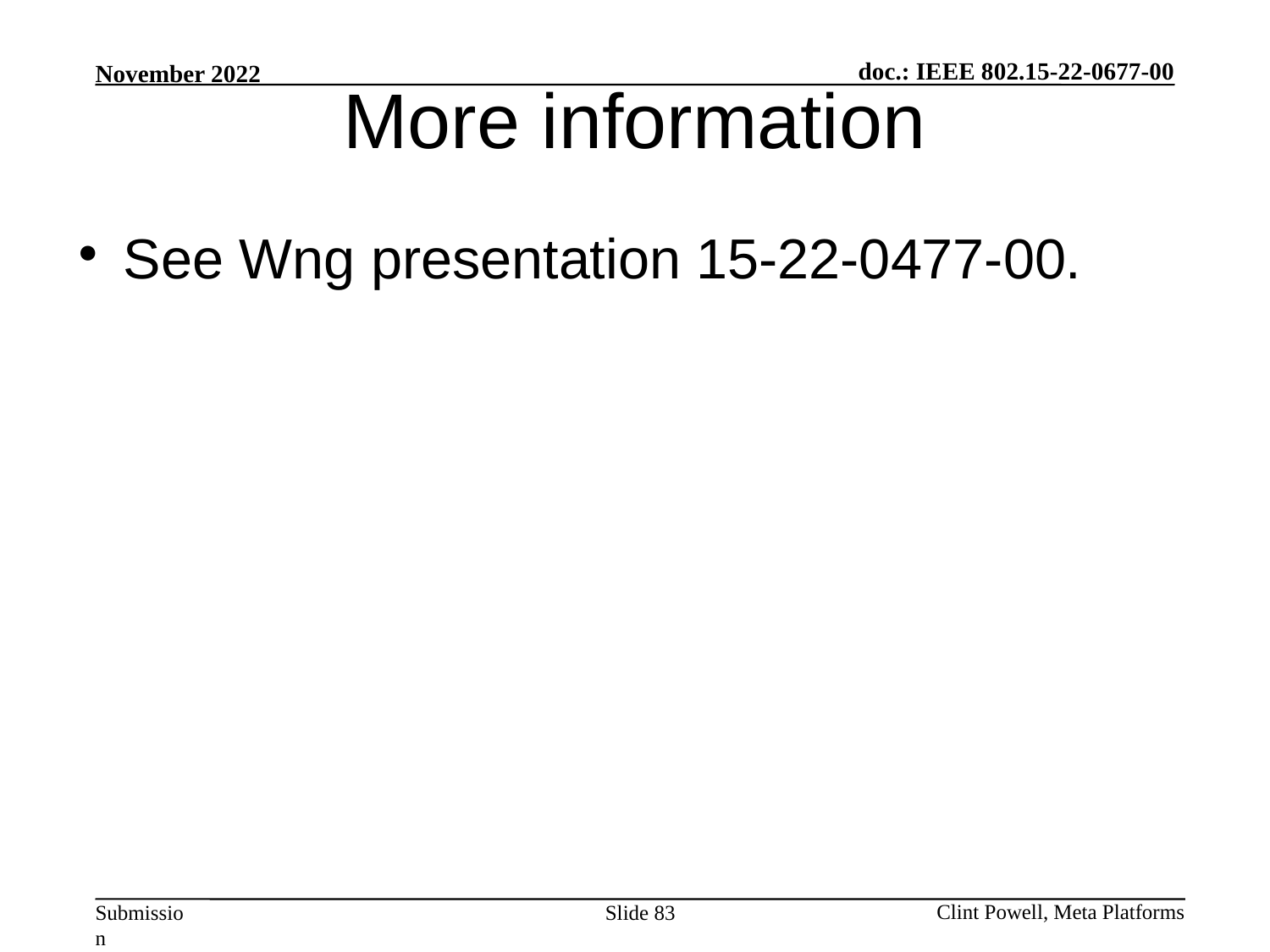

More information
See Wng presentation 15-22-0477-00.
Slide 83